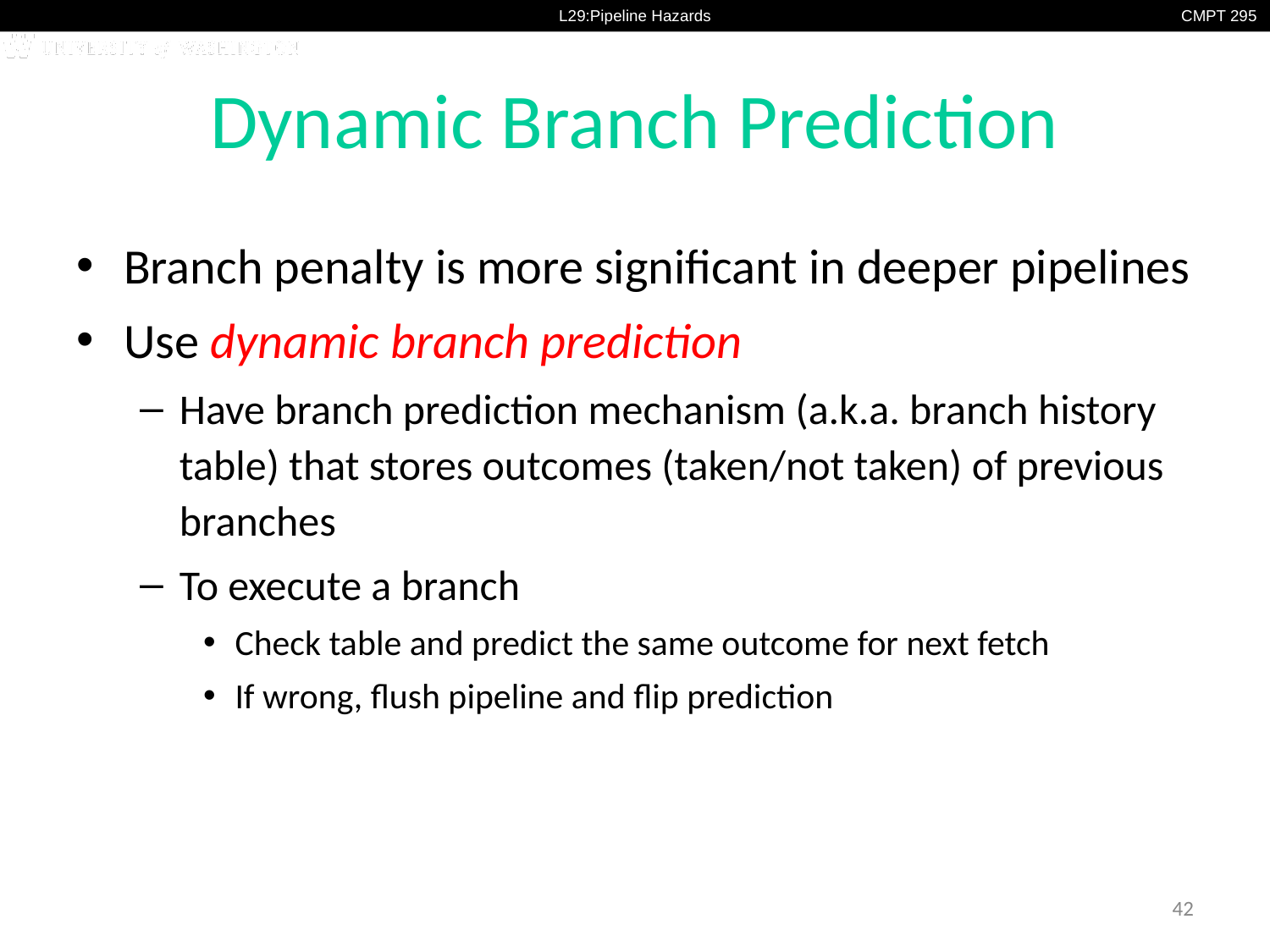

# Dynamic Branch Prediction
Branch penalty is more significant in deeper pipelines
Use dynamic branch prediction
Have branch prediction mechanism (a.k.a. branch history table) that stores outcomes (taken/not taken) of previous branches
To execute a branch
Check table and predict the same outcome for next fetch
If wrong, flush pipeline and flip prediction
42